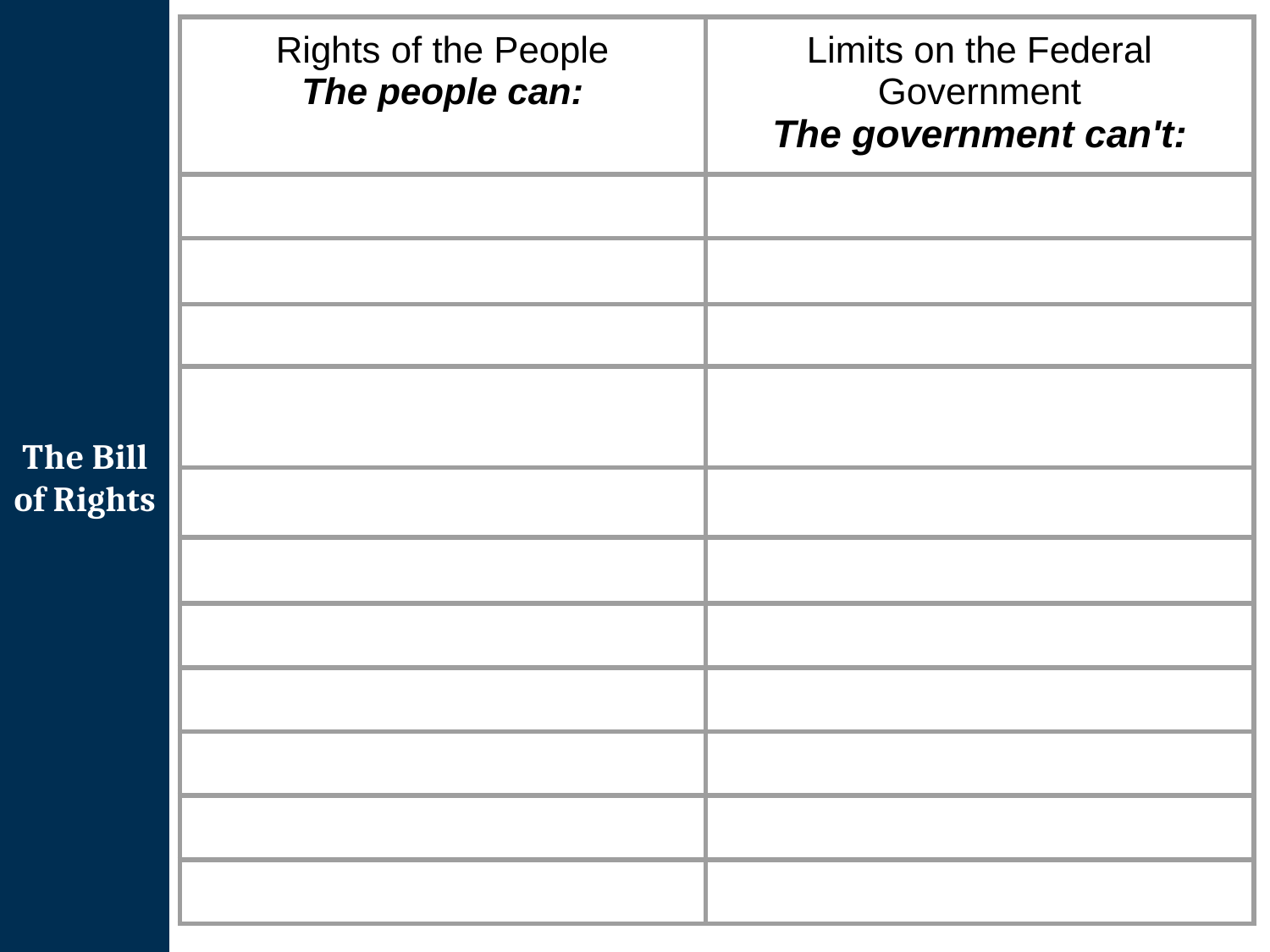

The Bill of Rights
| Rights of the People The people can: | Limits on the Federal Government The government can't: |
| --- | --- |
|  |  |
|  |  |
|  |  |
|  |  |
|  |  |
|  |  |
|  |  |
|  |  |
|  |  |
|  |  |
|  |  |